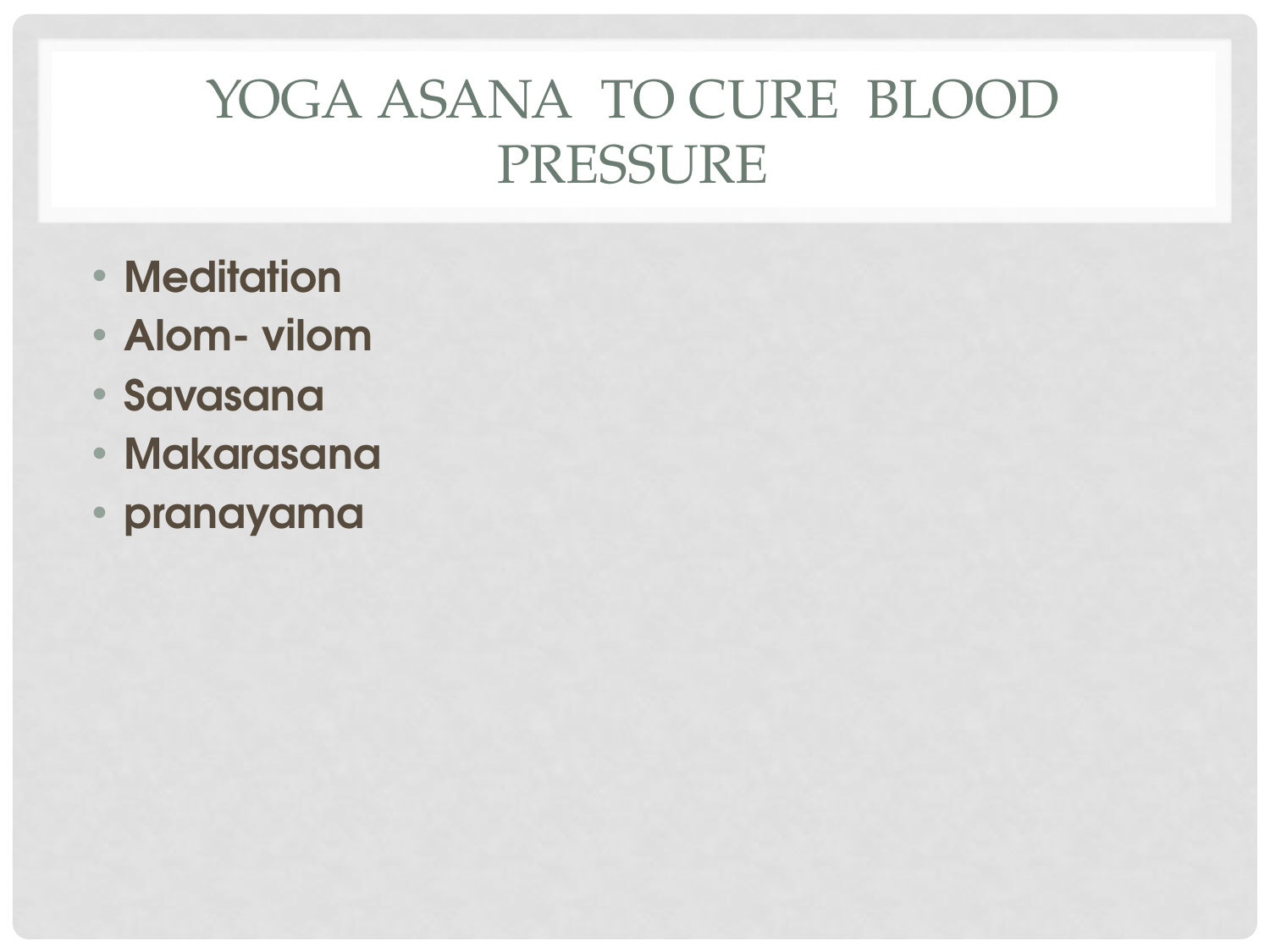

# Yoga asana  to cure  blood pressure
Meditation
Alom- vilom
Savasana
Makarasana
pranayama